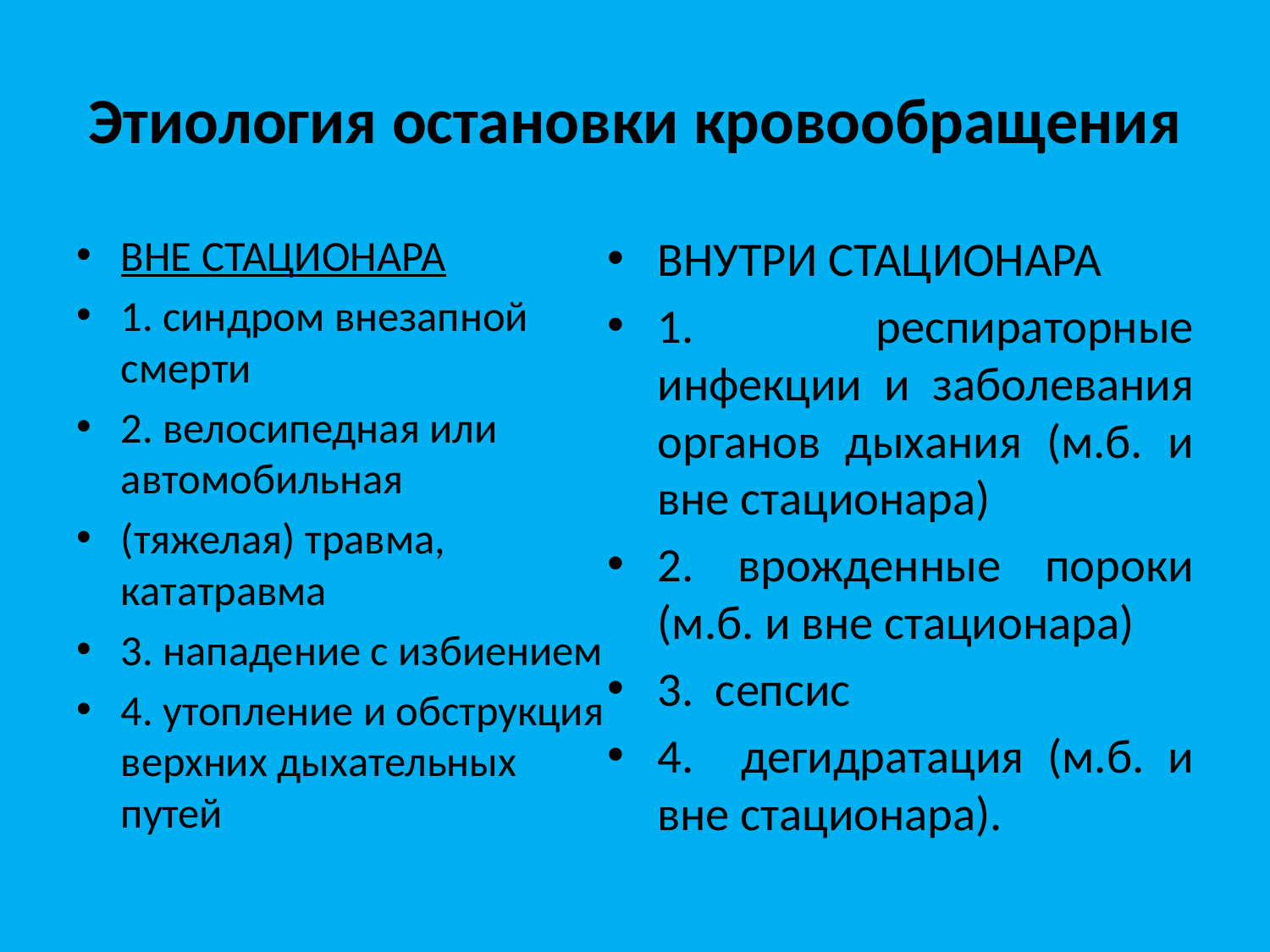

# Этиология остановки кровообращения
ВНЕ СТАЦИОНАРА
1. синдром внезапной смерти
2. велосипедная или автомобильная
(тяжелая) травма, кататравма
3. нападение с избиением
4. утопление и обструкция верхних дыхательных путей
ВНУТРИ СТАЦИОНАРА
1. респираторные инфекции и заболевания органов дыхания (м.б. и вне стационара)
2. врожденные пороки (м.б. и вне стационара)
3.  сепсис
4.  дегидратация (м.б. и вне стационара).